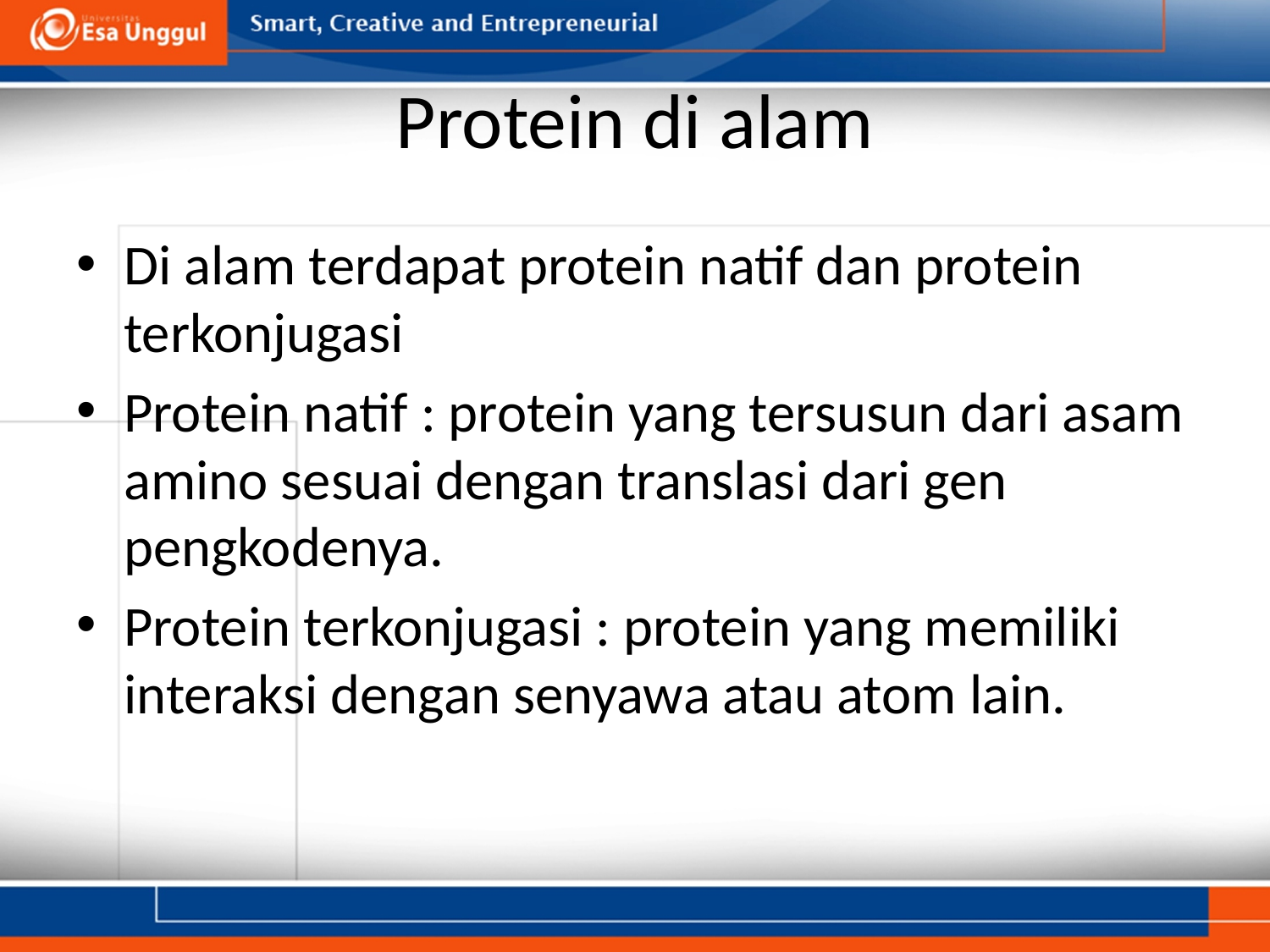

# Protein di alam
Di alam terdapat protein natif dan protein terkonjugasi
Protein natif : protein yang tersusun dari asam amino sesuai dengan translasi dari gen pengkodenya.
Protein terkonjugasi : protein yang memiliki interaksi dengan senyawa atau atom lain.